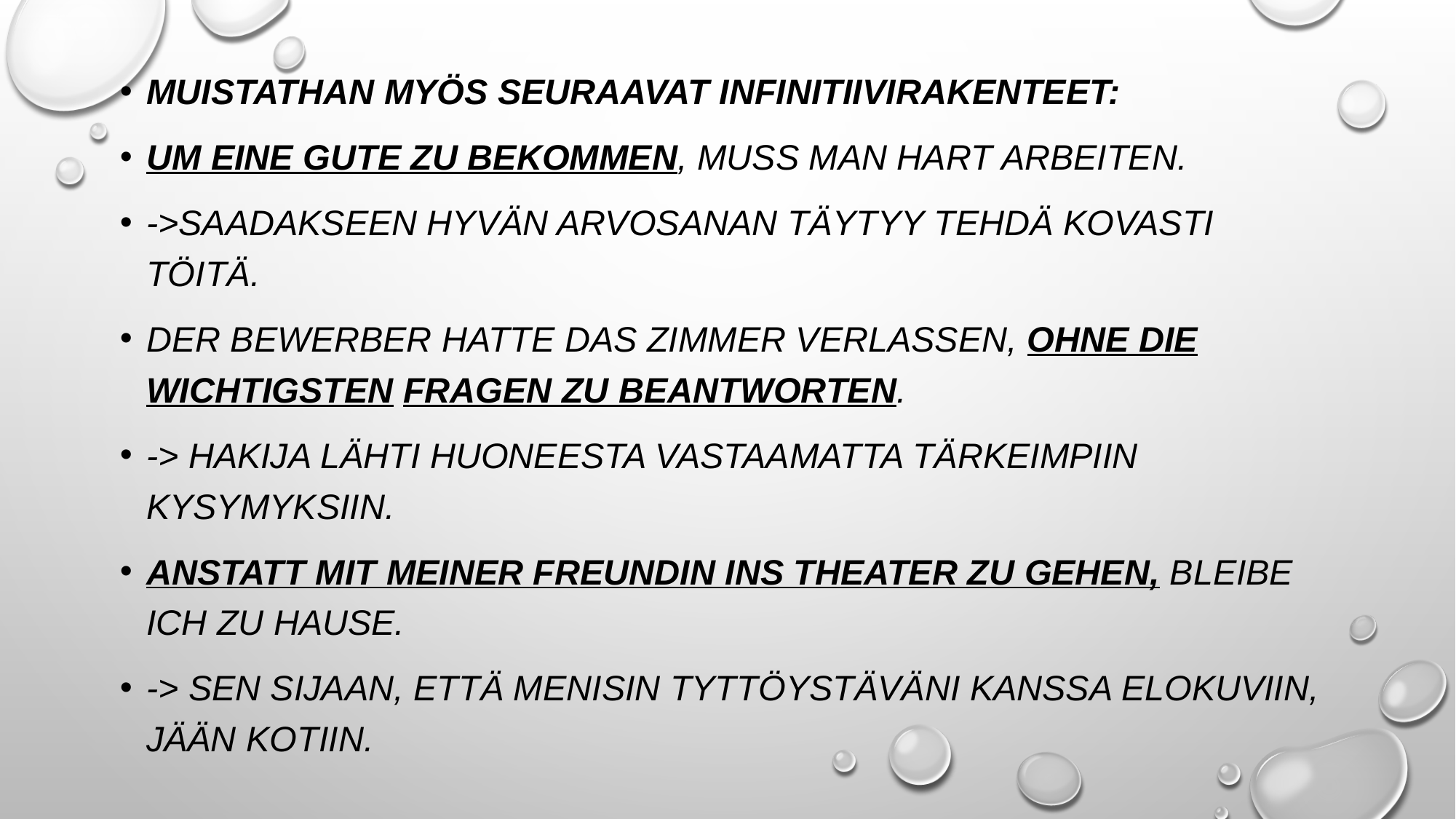

Muistathan myös seuraavat infinitiivirakenteet:
Um eine gute zu bekommen, muss man hart arbeiten.
->Saadakseen hyvän arvosanan täytyy tehdä kovasti töitä.
Der bewerber hatte das zimmer verlassen, ohne die wichtigsten fragen zu beantworten.
-> Hakija lähti huoneesta vastaamatta tärkeimpiin kysymyksiin.
ANSTATT MIT MEINER FREUNDIN INS THEATER ZU GEHEN, BLEIBE ICH ZU HAUSE.
-> Sen sijaan, että menisin tyttöystäväni kanssa elokuviin, jään kotiin.